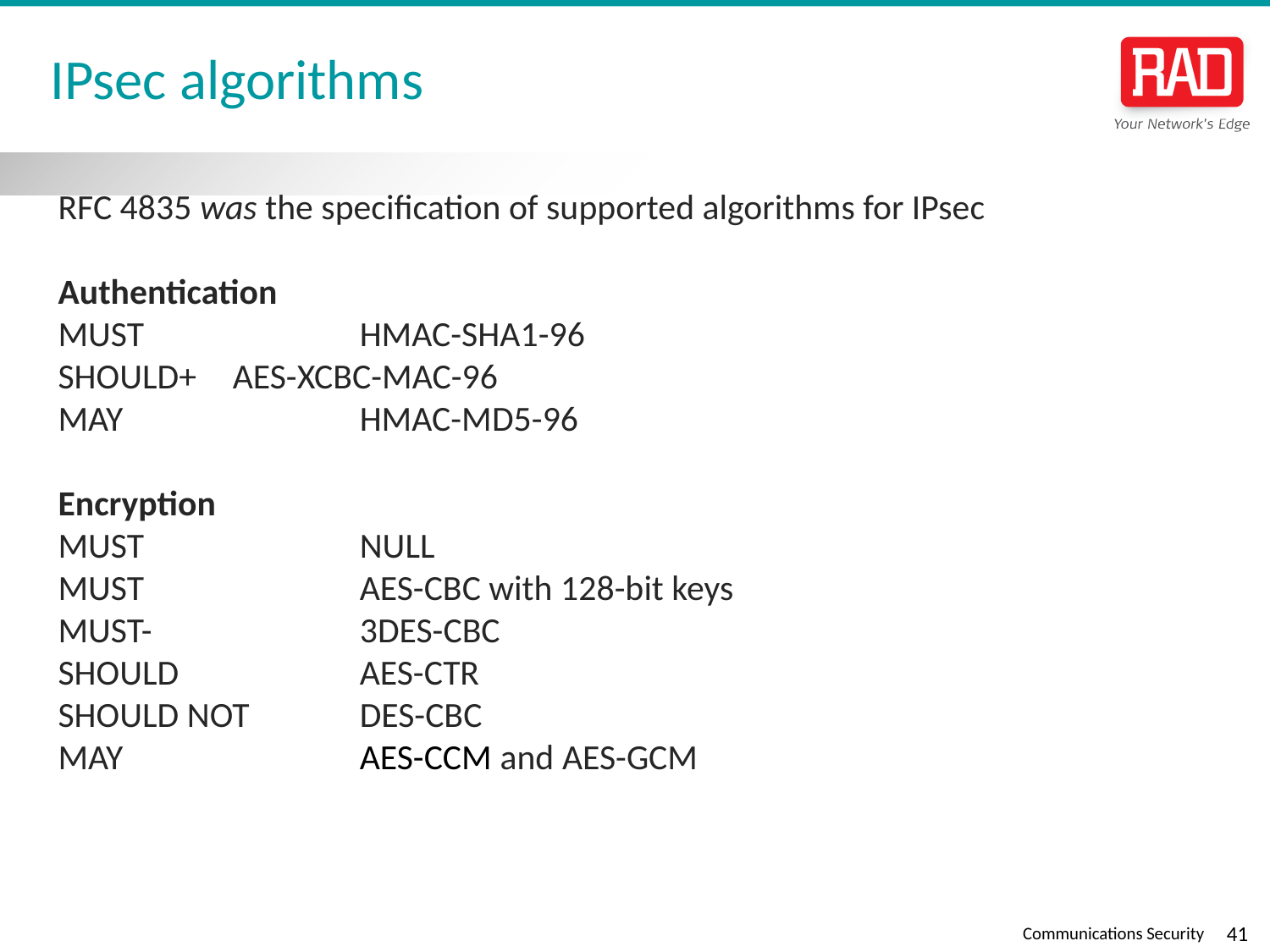

# IPsec algorithms
RFC 4835 was the specification of supported algorithms for IPsec

Authentication
MUST		HMAC-SHA1-96
SHOULD+	AES-XCBC-MAC-96
MAY		HMAC-MD5-96

Encryption
MUST		NULL
MUST		AES-CBC with 128-bit keys
MUST-		3DES-CBC
SHOULD		AES-CTR
SHOULD NOT	DES-CBC
MAY		AES-CCM and AES-GCM